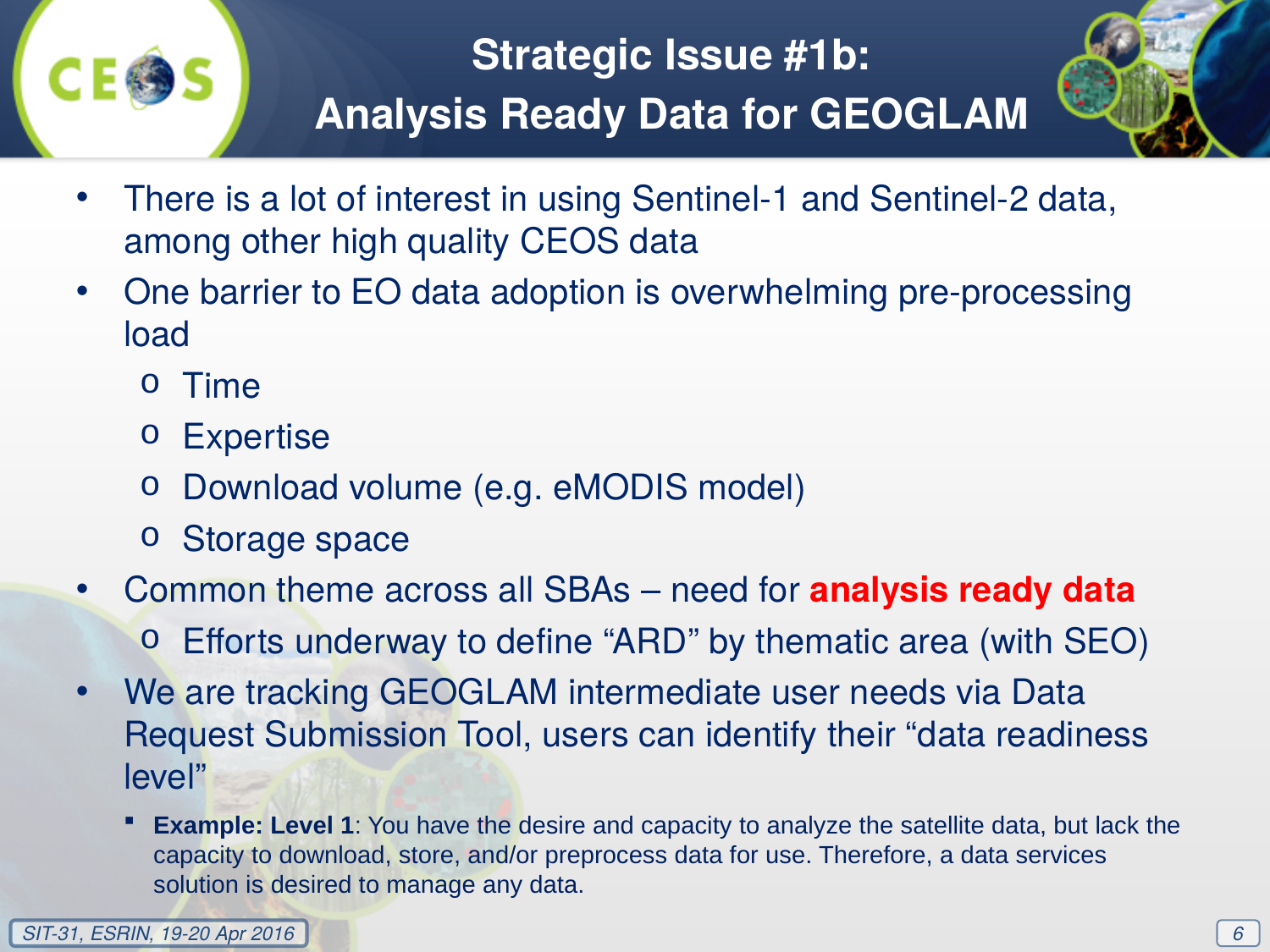

Strategic Issue #1b:
Analysis Ready Data for GEOGLAM
There is a lot of interest in using Sentinel-1 and Sentinel-2 data, among other high quality CEOS data
One barrier to EO data adoption is overwhelming pre-processing load
Time
Expertise
Download volume (e.g. eMODIS model)
Storage space
Common theme across all SBAs – need for analysis ready data
Efforts underway to define “ARD” by thematic area (with SEO)
We are tracking GEOGLAM intermediate user needs via Data Request Submission Tool, users can identify their “data readiness level”
Example: Level 1: You have the desire and capacity to analyze the satellite data, but lack the capacity to download, store, and/or preprocess data for use. Therefore, a data services solution is desired to manage any data.

6